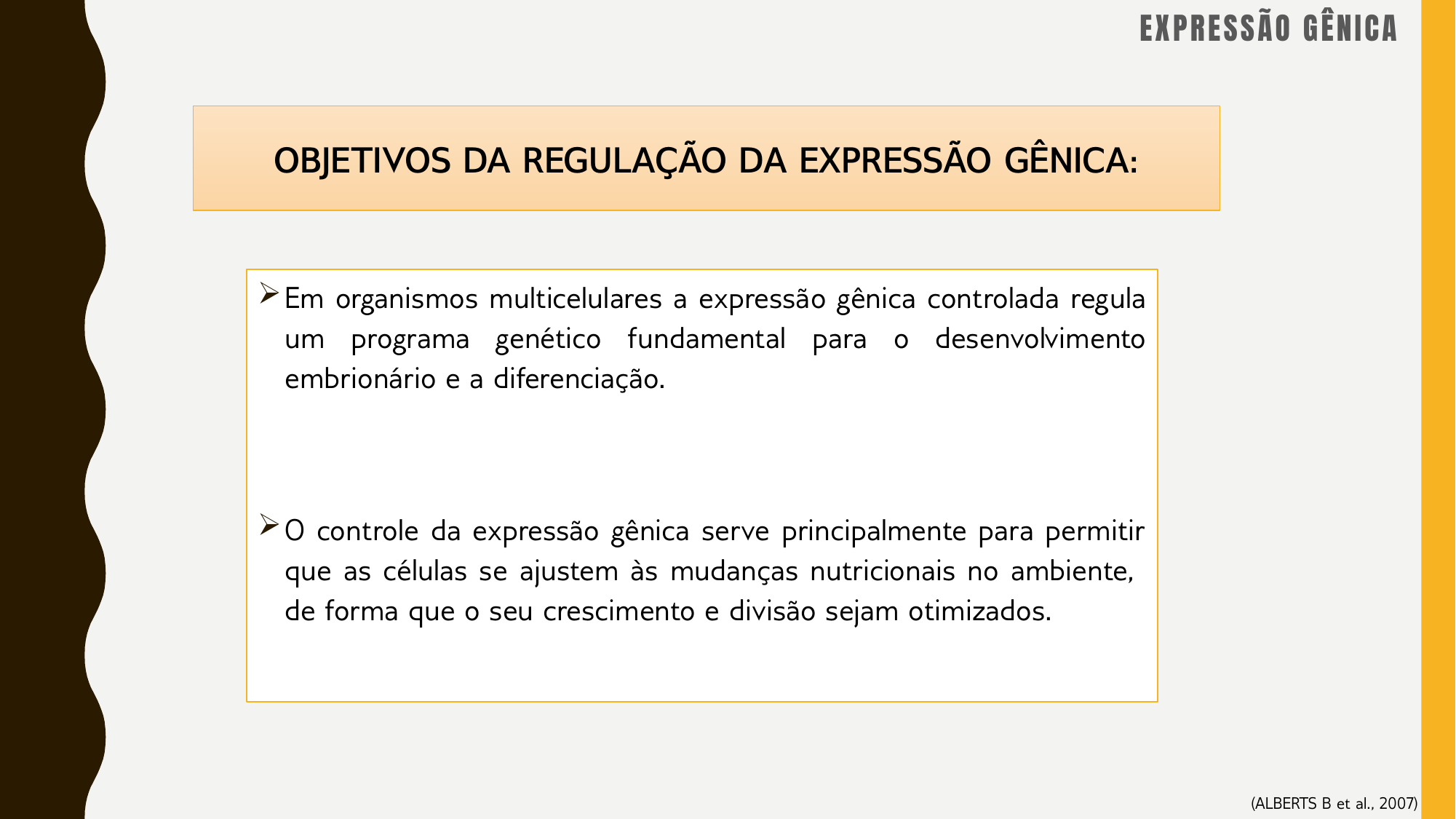

# EXPRESSÃO GÊNICA
OBJETIVOS DA REGULAÇÃO DA EXPRESSÃO GÊNICA:
Em organismos multicelulares a expressão gênica controlada regula um programa genético fundamental para o desenvolvimento embrionário e a diferenciação.

O controle da expressão gênica serve principalmente para permitir que as células se ajustem às mudanças nutricionais no ambiente,  de forma que o seu crescimento e divisão sejam otimizados.

(ALBERTS B et al., 2007)